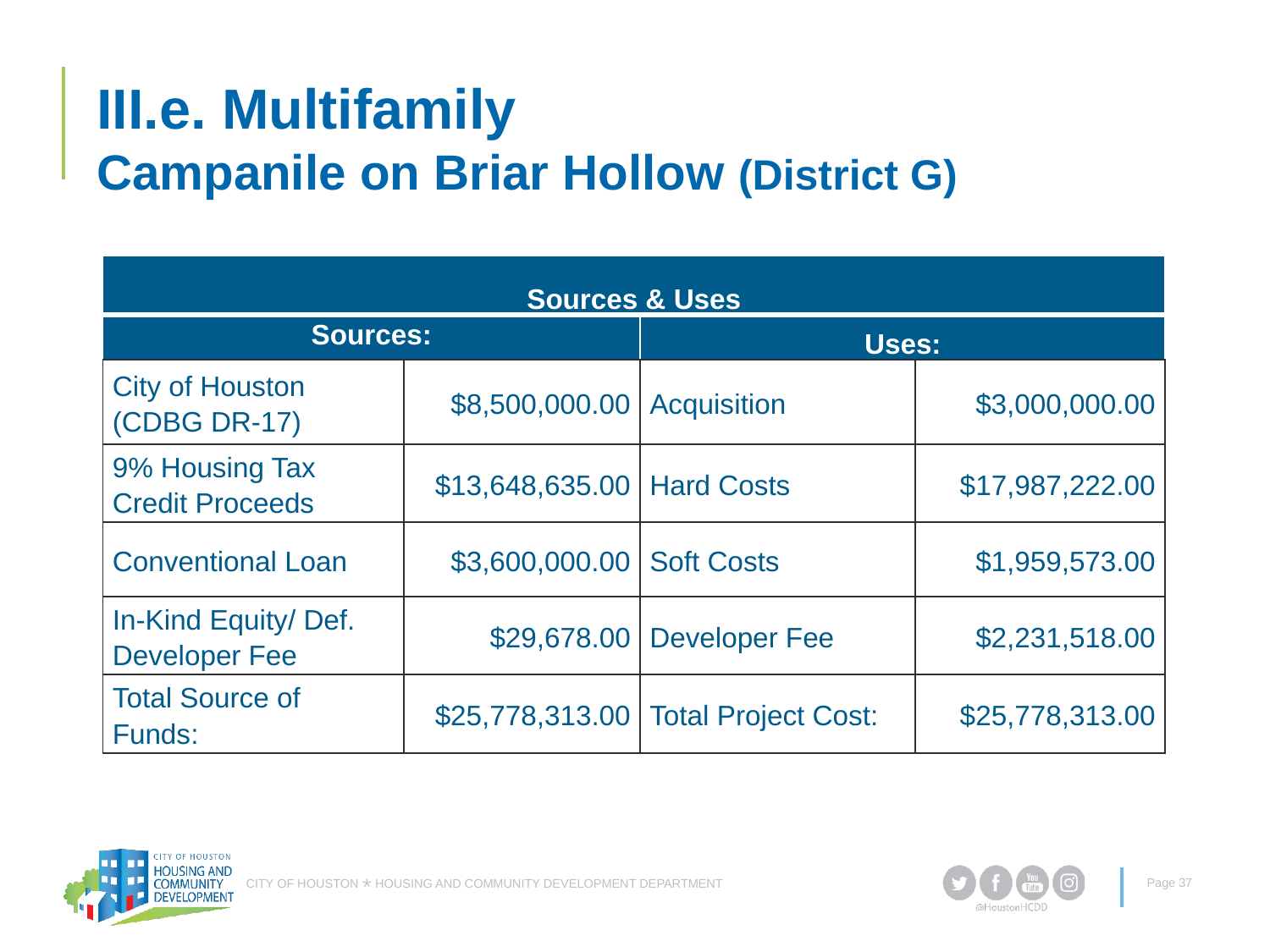

# III.e. Multifamily Campanile on Briar Hollow (District G)
| Sources & Uses |  |  |  |
| --- | --- | --- | --- |
| Sources: |  | Uses: |  |
| City of Houston (CDBG DR-17) | $8,500,000.00 | Acquisition | $3,000,000.00 |
| 9% Housing Tax Credit Proceeds | $13,648,635.00 | Hard Costs | $17,987,222.00 |
| Conventional Loan | $3,600,000.00 | Soft Costs | $1,959,573.00 |
| In-Kind Equity/ Def. Developer Fee | $29,678.00 | Developer Fee | $2,231,518.00 |
| Total Source of Funds: | $25,778,313.00 | Total Project Cost: | $25,778,313.00 |